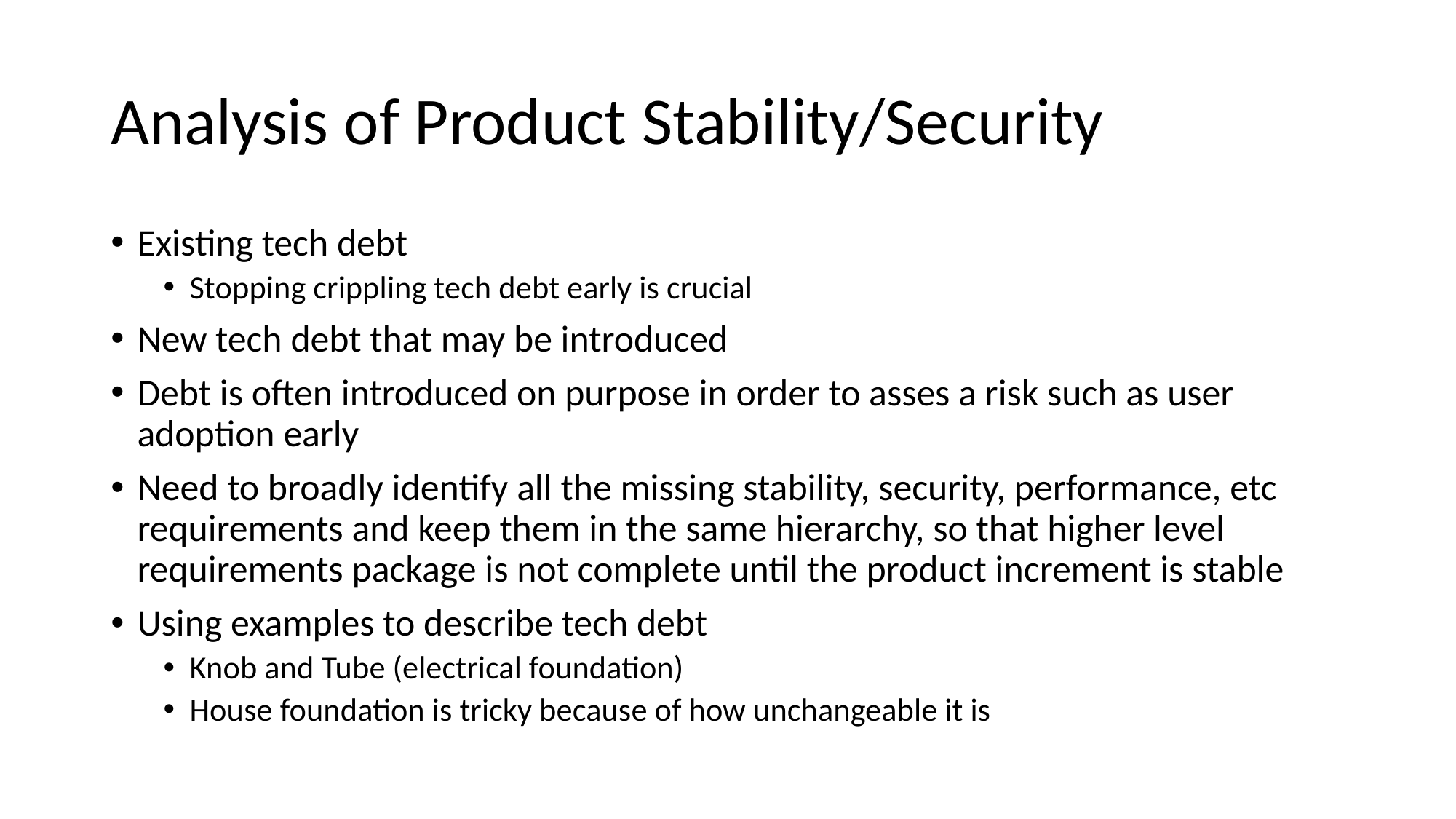

# Analysis of Product Stability/Security
Existing tech debt
Stopping crippling tech debt early is crucial
New tech debt that may be introduced
Debt is often introduced on purpose in order to asses a risk such as user adoption early
Need to broadly identify all the missing stability, security, performance, etc requirements and keep them in the same hierarchy, so that higher level requirements package is not complete until the product increment is stable
Using examples to describe tech debt
Knob and Tube (electrical foundation)
House foundation is tricky because of how unchangeable it is